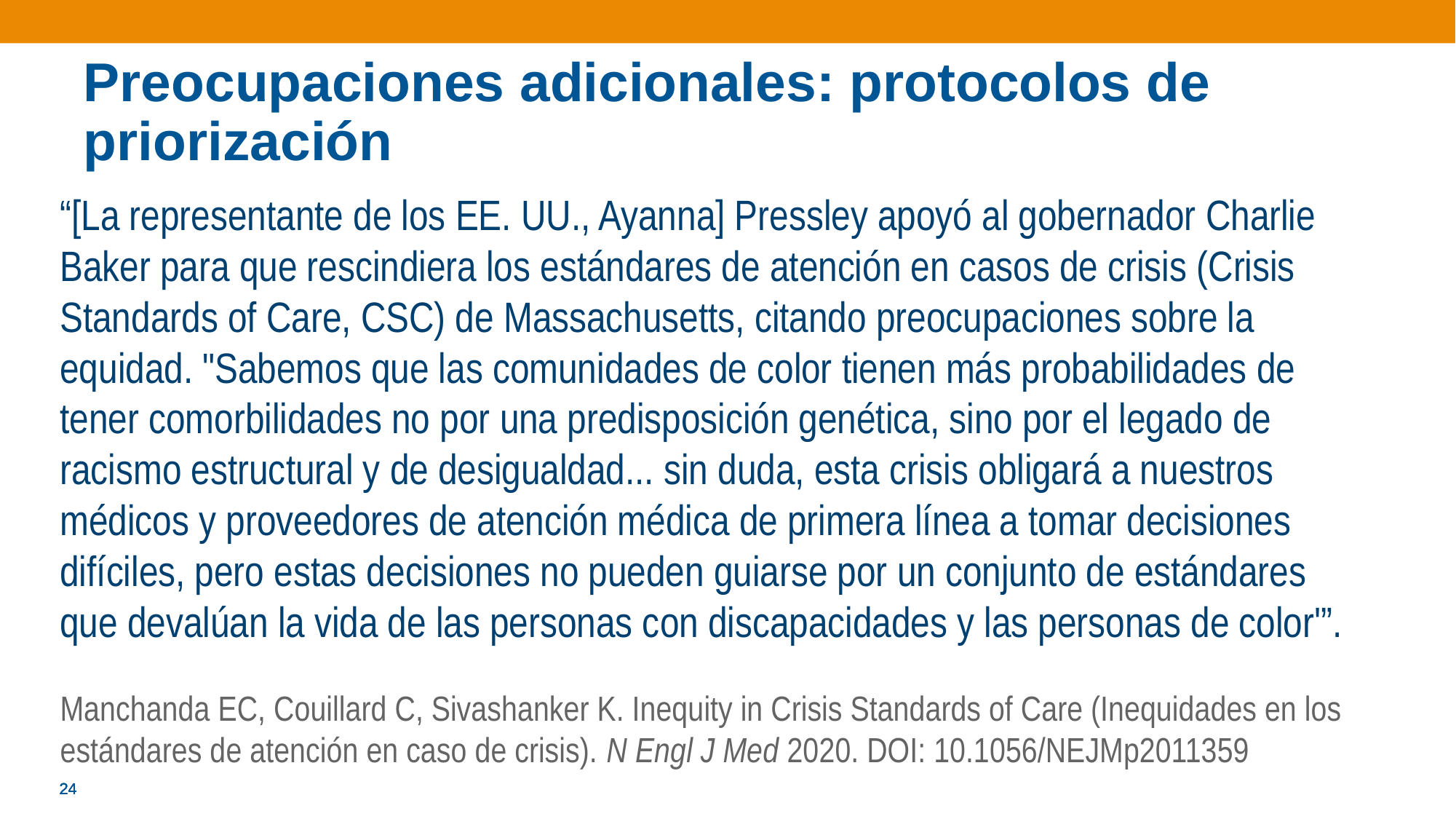

# Preocupaciones adicionales: protocolos de priorización
“[La representante de los EE. UU., Ayanna] Pressley apoyó al gobernador Charlie Baker para que rescindiera los estándares de atención en casos de crisis (Crisis Standards of Care, CSC) de Massachusetts, citando preocupaciones sobre la equidad. "Sabemos que las comunidades de color tienen más probabilidades de tener comorbilidades no por una predisposición genética, sino por el legado de racismo estructural y de desigualdad... sin duda, esta crisis obligará a nuestros médicos y proveedores de atención médica de primera línea a tomar decisiones difíciles, pero estas decisiones no pueden guiarse por un conjunto de estándares que devalúan la vida de las personas con discapacidades y las personas de color'”.

Manchanda EC, Couillard C, Sivashanker K. Inequity in Crisis Standards of Care (Inequidades en los estándares de atención en caso de crisis). N Engl J Med 2020. DOI: 10.1056/NEJMp2011359